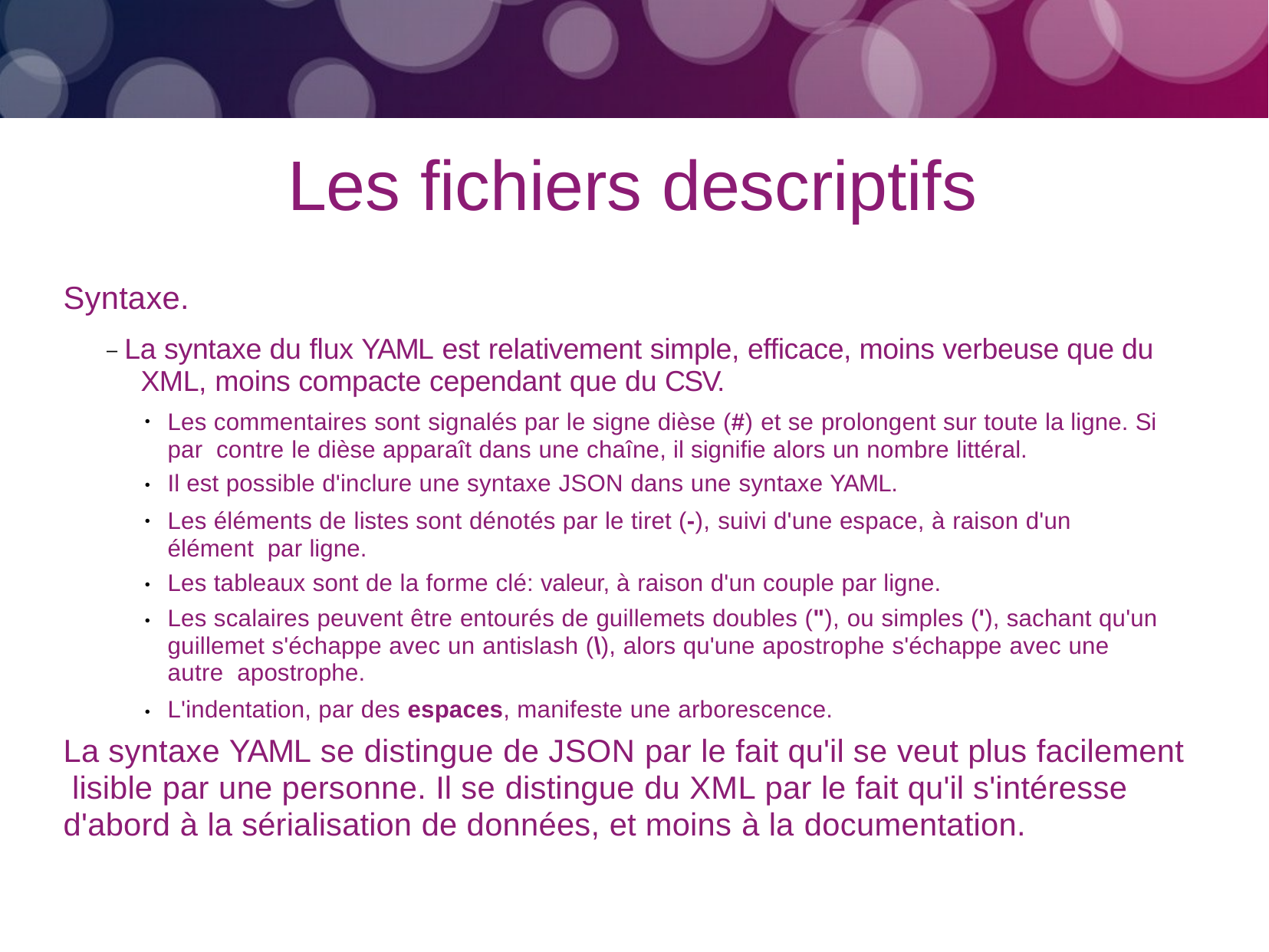

# Les fichiers descriptifs
Syntaxe.
– La syntaxe du flux YAML est relativement simple, efficace, moins verbeuse que du  XML, moins compacte cependant que du CSV.
Les commentaires sont signalés par le signe dièse (#) et se prolongent sur toute la ligne. Si par  contre le dièse apparaît dans une chaîne, il signifie alors un nombre littéral.
Il est possible d'inclure une syntaxe JSON dans une syntaxe YAML.
Les éléments de listes sont dénotés par le tiret (-), suivi d'une espace, à raison d'un élément  par ligne.
Les tableaux sont de la forme clé: valeur, à raison d'un couple par ligne.
Les scalaires peuvent être entourés de guillemets doubles ("), ou simples ('), sachant qu'un  guillemet s'échappe avec un antislash (\), alors qu'une apostrophe s'échappe avec une autre  apostrophe.
L'indentation, par des espaces, manifeste une arborescence.
●
●
●
●
●
●
La syntaxe YAML se distingue de JSON par le fait qu'il se veut plus facilement  lisible par une personne. Il se distingue du XML par le fait qu'il s'intéresse  d'abord à la sérialisation de données, et moins à la documentation.